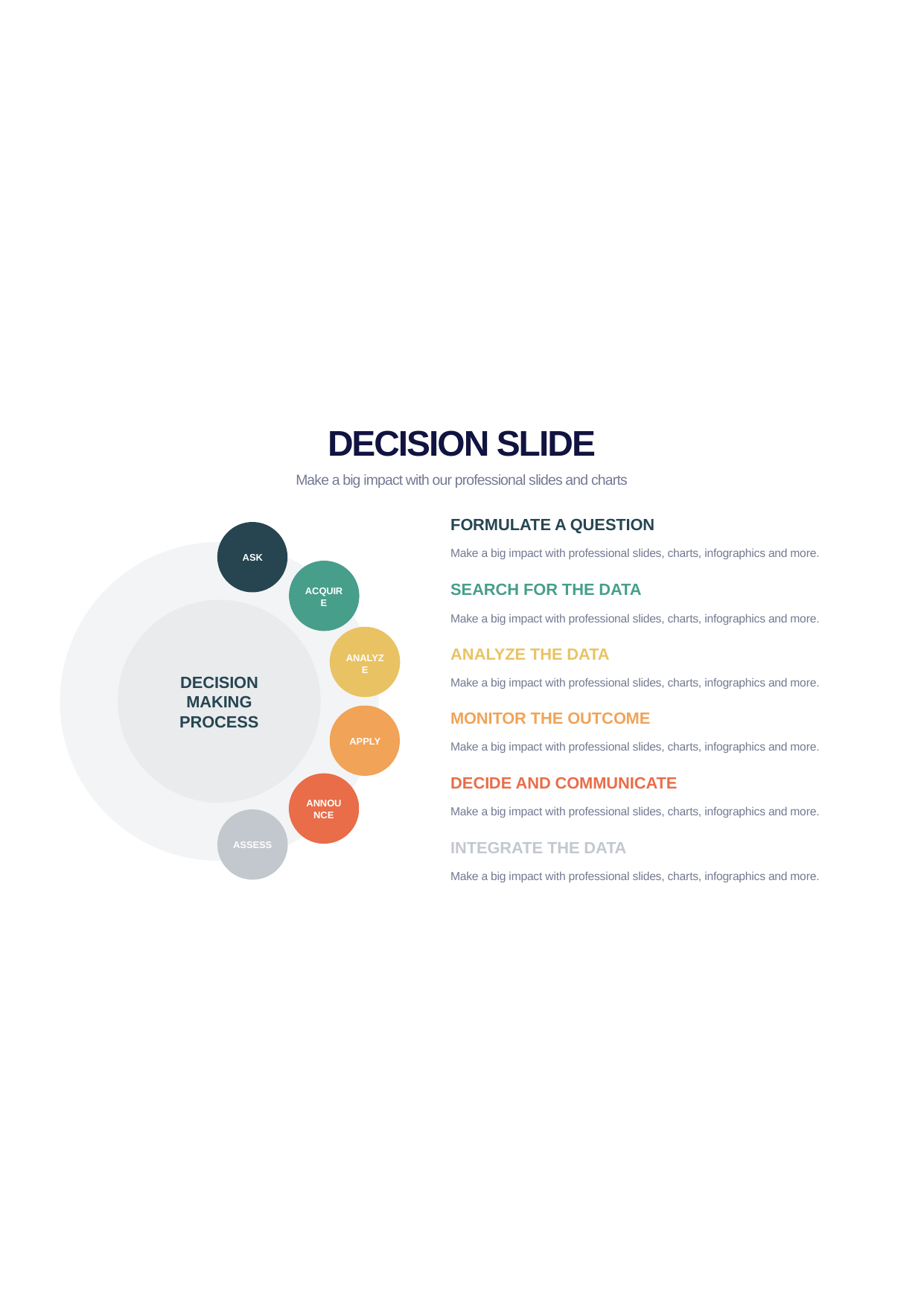

DECISION SLIDE
Make a big impact with our professional slides and charts
FORMULATE A QUESTION

Make a big impact with professional slides, charts, infographics and more.

ASK

SEARCH FOR THE DATA
ACQUIRE

Make a big impact with professional slides, charts, infographics and more.

ANALYZE THE DATA
ANALYZE
DECISION MAKING PROCESS
Make a big impact with professional slides, charts, infographics and more.
MONITOR THE OUTCOME

APPLY
Make a big impact with professional slides, charts, infographics and more.
DECIDE AND COMMUNICATE

ANNOUNCE
Make a big impact with professional slides, charts, infographics and more.

INTEGRATE THE DATA
ASSESS
Make a big impact with professional slides, charts, infographics and more.